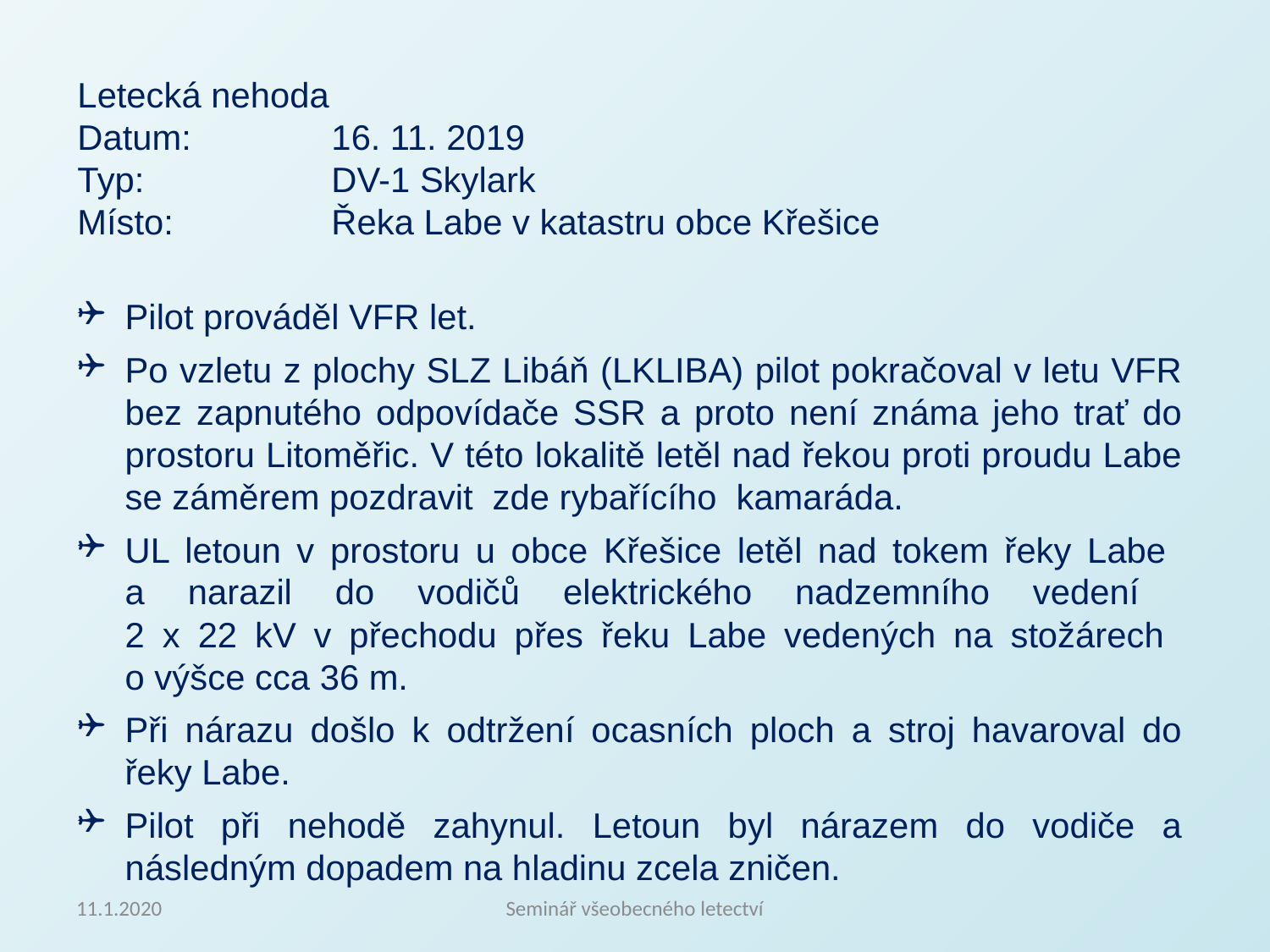

Letecká nehoda
Datum:		16. 11. 2019
Typ:		DV-1 Skylark
Místo:		Řeka Labe v katastru obce Křešice

Pilot prováděl VFR let.
Po vzletu z plochy SLZ Libáň (LKLIBA) pilot pokračoval v letu VFR bez zapnutého odpovídače SSR a proto není známa jeho trať do prostoru Litoměřic. V této lokalitě letěl nad řekou proti proudu Labe se záměrem pozdravit  zde rybařícího  kamaráda.
UL letoun v prostoru u obce Křešice letěl nad tokem řeky Labe
a narazil do vodičů elektrického nadzemního vedení
2 x 22 kV v přechodu přes řeku Labe vedených na stožárech
o výšce cca 36 m.
Při nárazu došlo k odtržení ocasních ploch a stroj havaroval do řeky Labe.
Pilot při nehodě zahynul. Letoun byl nárazem do vodiče a následným dopadem na hladinu zcela zničen.

11.1.2020
Seminář všeobecného letectví